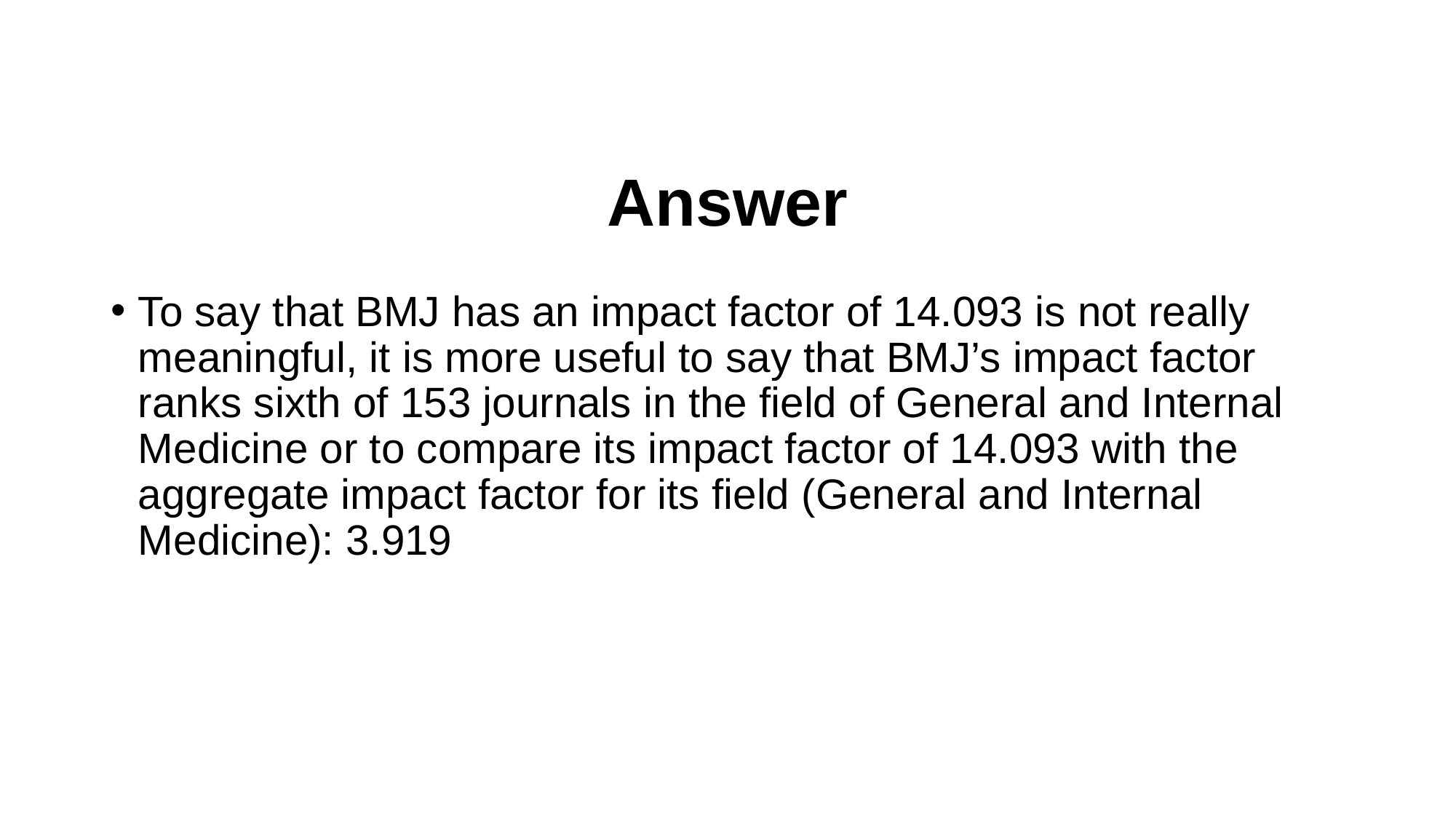

# Answer

To say that BMJ has an impact factor of 14.093 is not really meaningful, it is more useful to say that BMJ’s impact factor ranks sixth of 153 journals in the field of General and Internal Medicine or to compare its impact factor of 14.093 with the aggregate impact factor for its field (General and Internal Medicine): 3.919